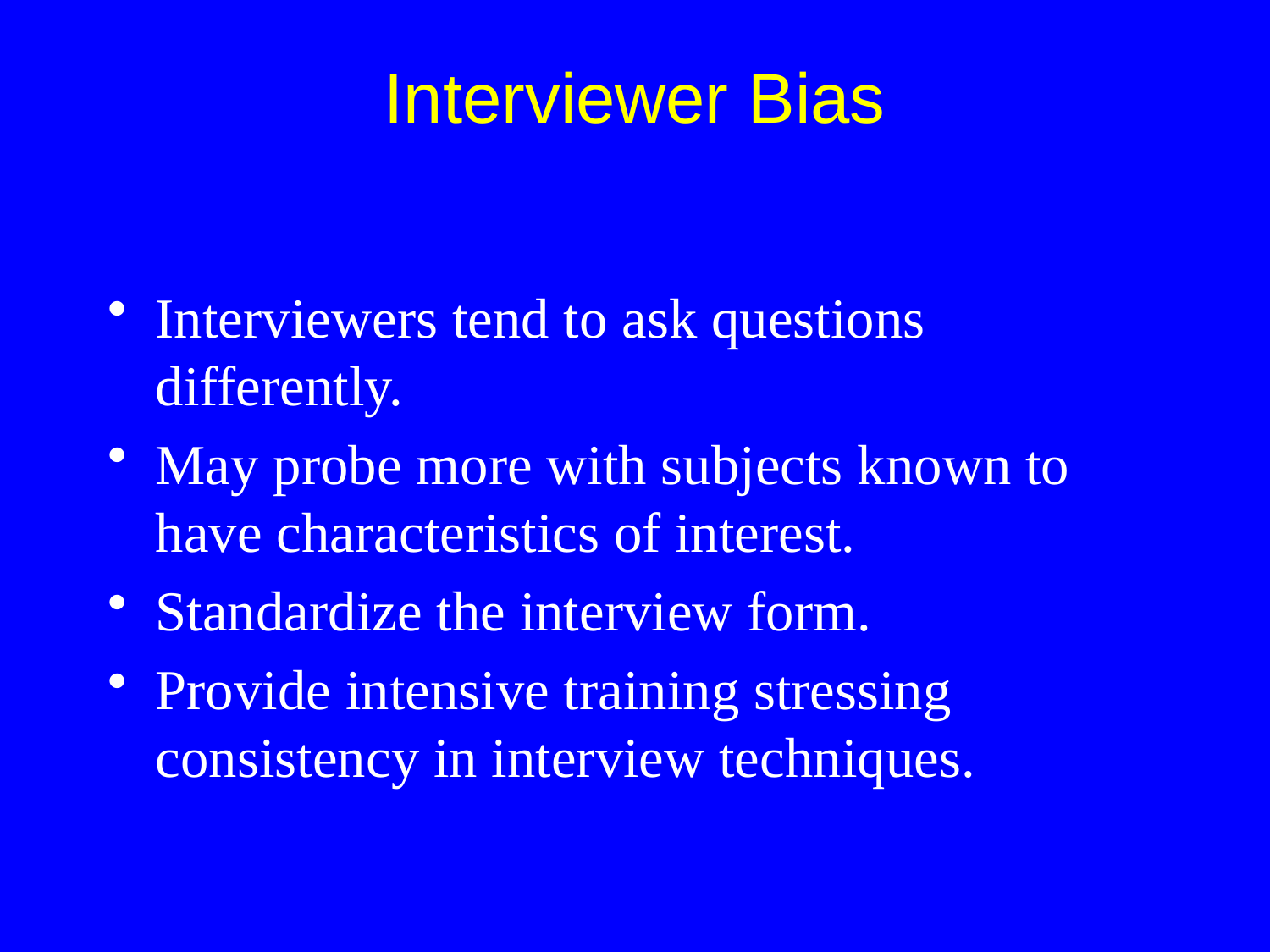

Interviewers tend to ask questions differently.
May probe more with subjects known to have characteristics of interest.
Standardize the interview form.
Provide intensive training stressing consistency in interview techniques.
Interviewer Bias